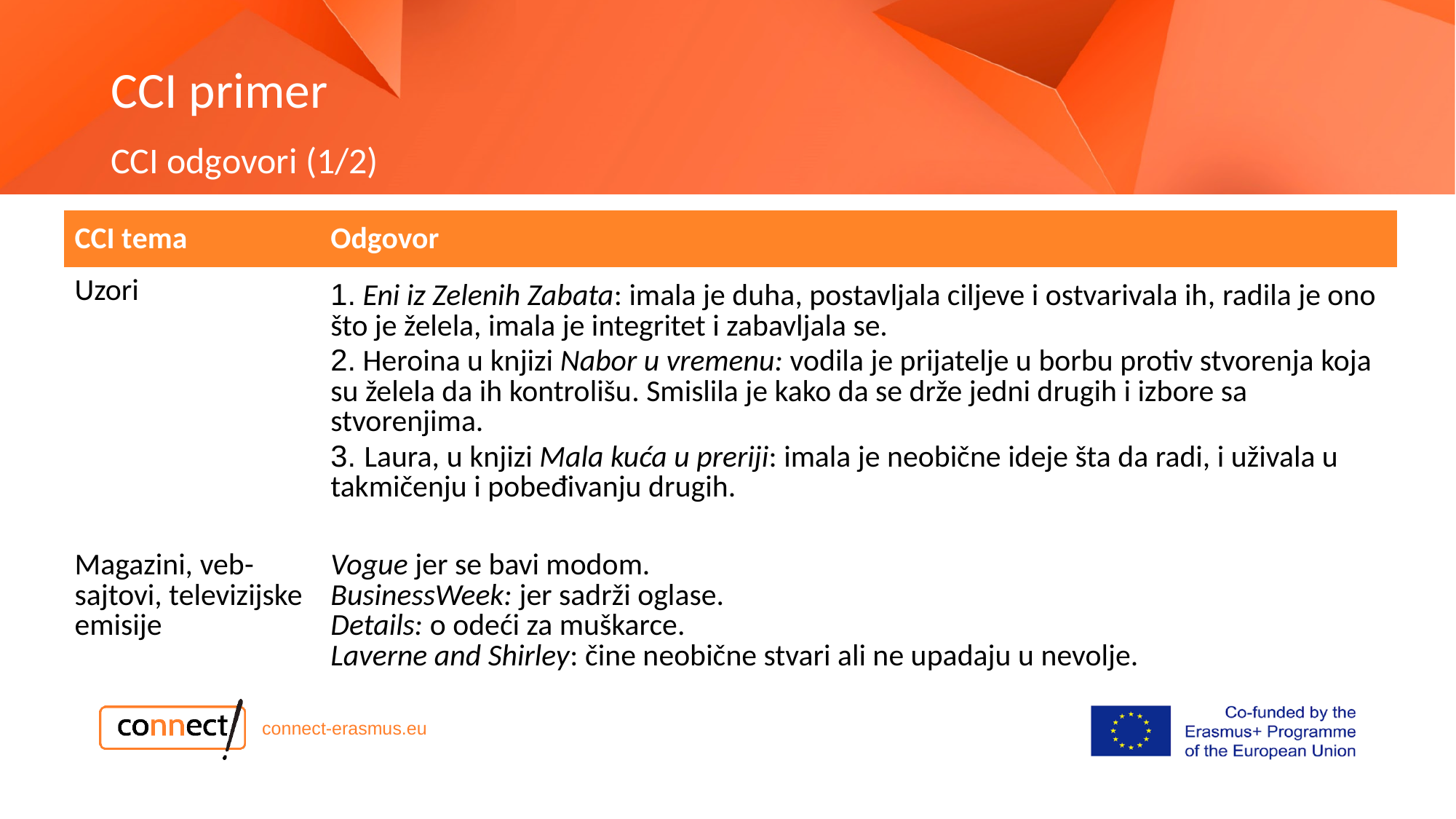

# CCI primer
CCI odgovori (1/2)
| CCI tema | Odgovor |
| --- | --- |
| Uzori | 1. Eni iz Zelenih Zabata: imala je duha, postavljala ciljeve i ostvarivala ih, radila je ono što je želela, imala je integritet i zabavljala se. 2. Heroina u knjizi Nabor u vremenu: vodila je prijatelje u borbu protiv stvorenja koja su želela da ih kontrolišu. Smislila je kako da se drže jedni drugih i izbore sa stvorenjima. 3. Laura, u knjizi Mala kuća u preriji: imala je neobične ideje šta da radi, i uživala u takmičenju i pobeđivanju drugih. |
| Magazini, veb-sajtovi, televizijske emisije | Vogue jer se bavi modom. BusinessWeek: jer sadrži oglase. Details: o odeći za muškarce. Laverne and Shirley: čine neobične stvari ali ne upadaju u nevolje. |

connect-erasmus.eu